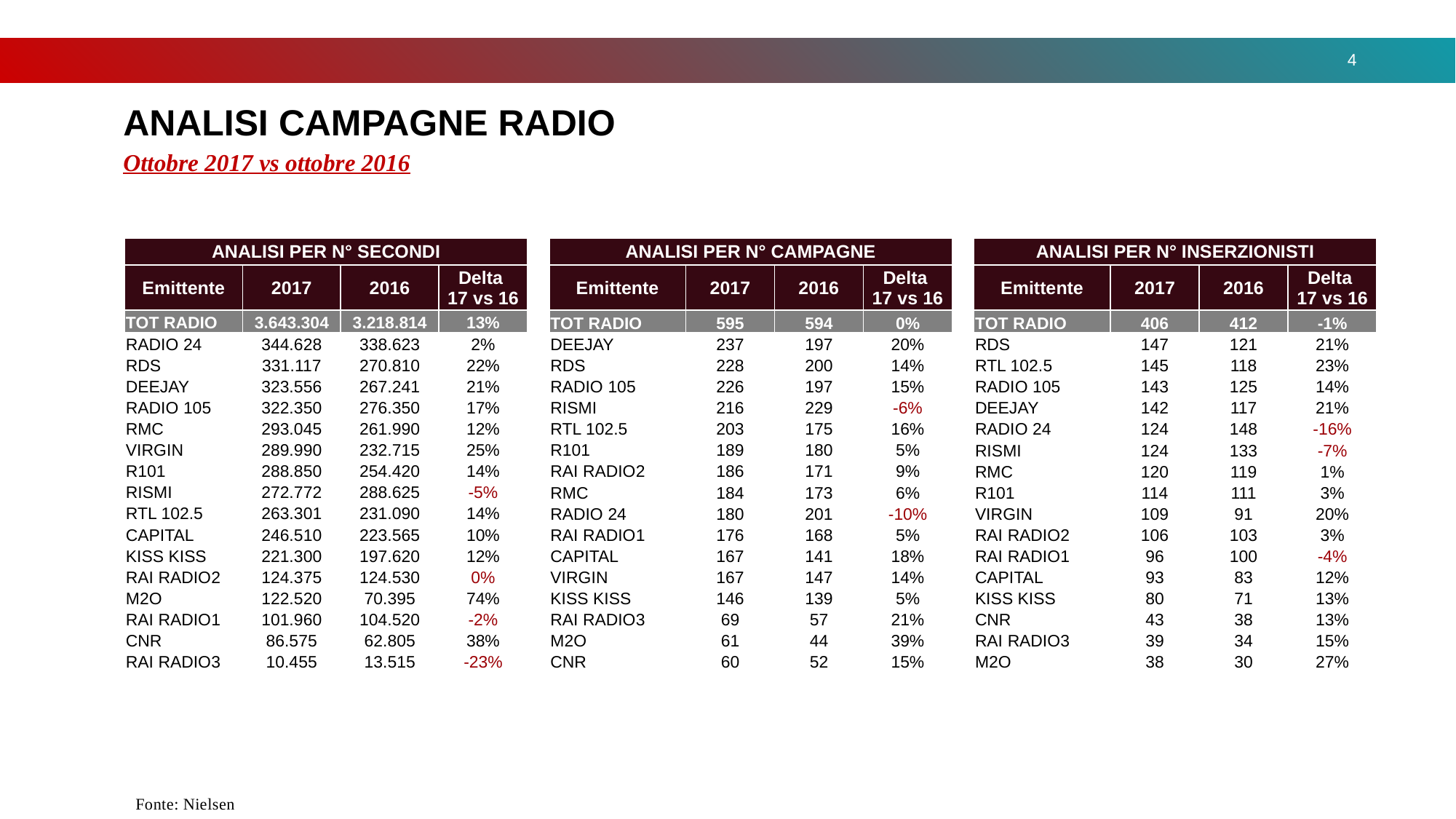

4
ANALISI CAMPAGNE RADIO

Ottobre 2017 vs ottobre 2016
| ANALISI PER N° CAMPAGNE |  |  |  |
| --- | --- | --- | --- |
| Emittente | 2017 | 2016 | Delta 17 vs 16 |
| TOT RADIO | 595 | 594 | 0% |
| DEEJAY | 237 | 197 | 20% |
| RDS | 228 | 200 | 14% |
| RADIO 105 | 226 | 197 | 15% |
| RISMI | 216 | 229 | -6% |
| RTL 102.5 | 203 | 175 | 16% |
| R101 | 189 | 180 | 5% |
| RAI RADIO2 | 186 | 171 | 9% |
| RMC | 184 | 173 | 6% |
| RADIO 24 | 180 | 201 | -10% |
| RAI RADIO1 | 176 | 168 | 5% |
| CAPITAL | 167 | 141 | 18% |
| VIRGIN | 167 | 147 | 14% |
| KISS KISS | 146 | 139 | 5% |
| RAI RADIO3 | 69 | 57 | 21% |
| M2O | 61 | 44 | 39% |
| CNR | 60 | 52 | 15% |
| ANALISI PER N° INSERZIONISTI |  |  |  |
| --- | --- | --- | --- |
| Emittente | 2017 | 2016 | Delta 17 vs 16 |
| TOT RADIO | 406 | 412 | -1% |
| RDS | 147 | 121 | 21% |
| RTL 102.5 | 145 | 118 | 23% |
| RADIO 105 | 143 | 125 | 14% |
| DEEJAY | 142 | 117 | 21% |
| RADIO 24 | 124 | 148 | -16% |
| RISMI | 124 | 133 | -7% |
| RMC | 120 | 119 | 1% |
| R101 | 114 | 111 | 3% |
| VIRGIN | 109 | 91 | 20% |
| RAI RADIO2 | 106 | 103 | 3% |
| RAI RADIO1 | 96 | 100 | -4% |
| CAPITAL | 93 | 83 | 12% |
| KISS KISS | 80 | 71 | 13% |
| CNR | 43 | 38 | 13% |
| RAI RADIO3 | 39 | 34 | 15% |
| M2O | 38 | 30 | 27% |
| ANALISI PER N° SECONDI |  |  |  |
| --- | --- | --- | --- |
| Emittente | 2017 | 2016 | Delta 17 vs 16 |
| TOT RADIO | 3.643.304 | 3.218.814 | 13% |
| RADIO 24 | 344.628 | 338.623 | 2% |
| RDS | 331.117 | 270.810 | 22% |
| DEEJAY | 323.556 | 267.241 | 21% |
| RADIO 105 | 322.350 | 276.350 | 17% |
| RMC | 293.045 | 261.990 | 12% |
| VIRGIN | 289.990 | 232.715 | 25% |
| R101 | 288.850 | 254.420 | 14% |
| RISMI | 272.772 | 288.625 | -5% |
| RTL 102.5 | 263.301 | 231.090 | 14% |
| CAPITAL | 246.510 | 223.565 | 10% |
| KISS KISS | 221.300 | 197.620 | 12% |
| RAI RADIO2 | 124.375 | 124.530 | 0% |
| M2O | 122.520 | 70.395 | 74% |
| RAI RADIO1 | 101.960 | 104.520 | -2% |
| CNR | 86.575 | 62.805 | 38% |
| RAI RADIO3 | 10.455 | 13.515 | -23% |
Fonte: Nielsen